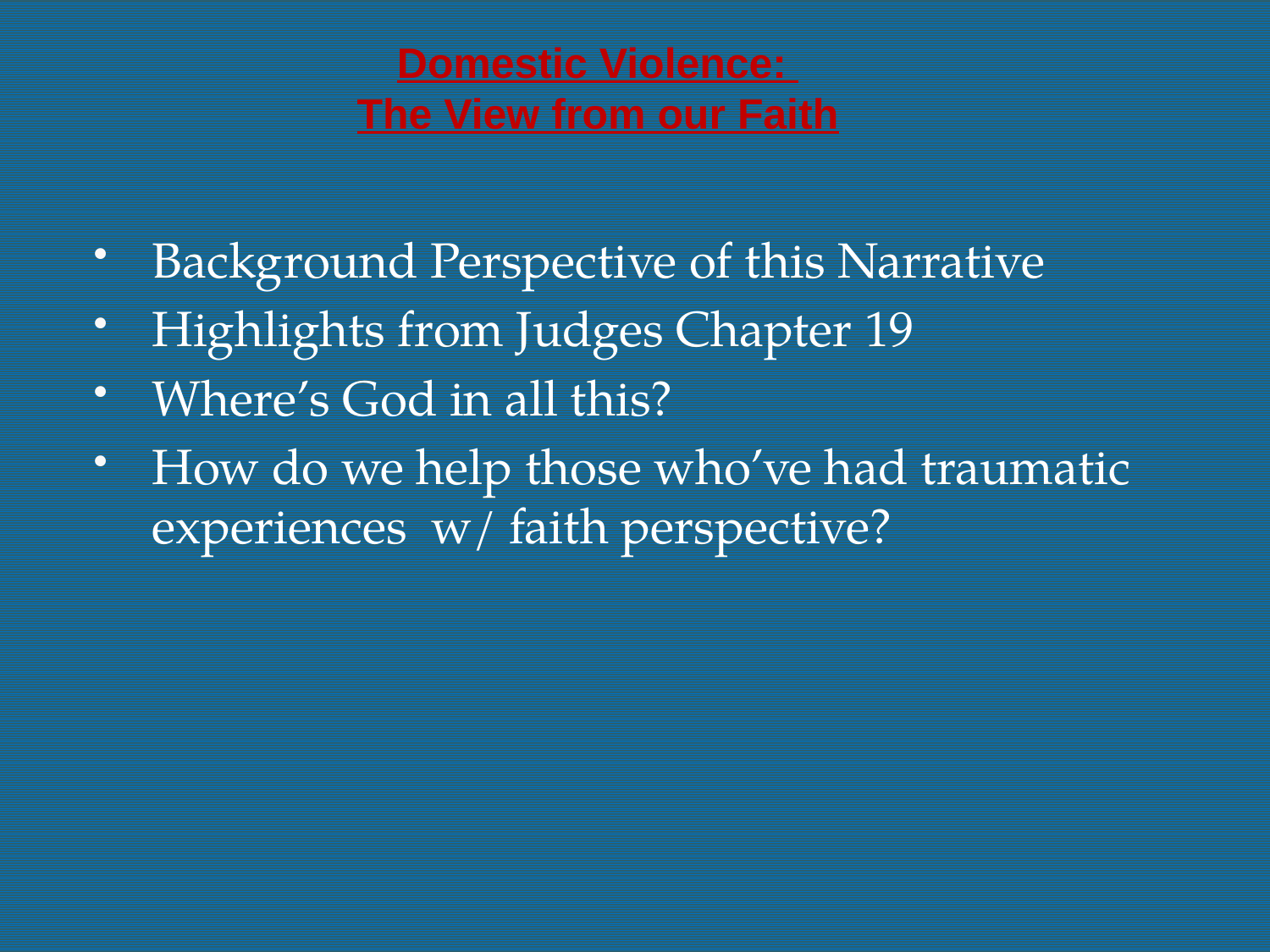

# Domestic Violence: The View from our Faith
Background Perspective of this Narrative
Highlights from Judges Chapter 19
Where’s God in all this?
How do we help those who’ve had traumatic experiences  w/ faith perspective?